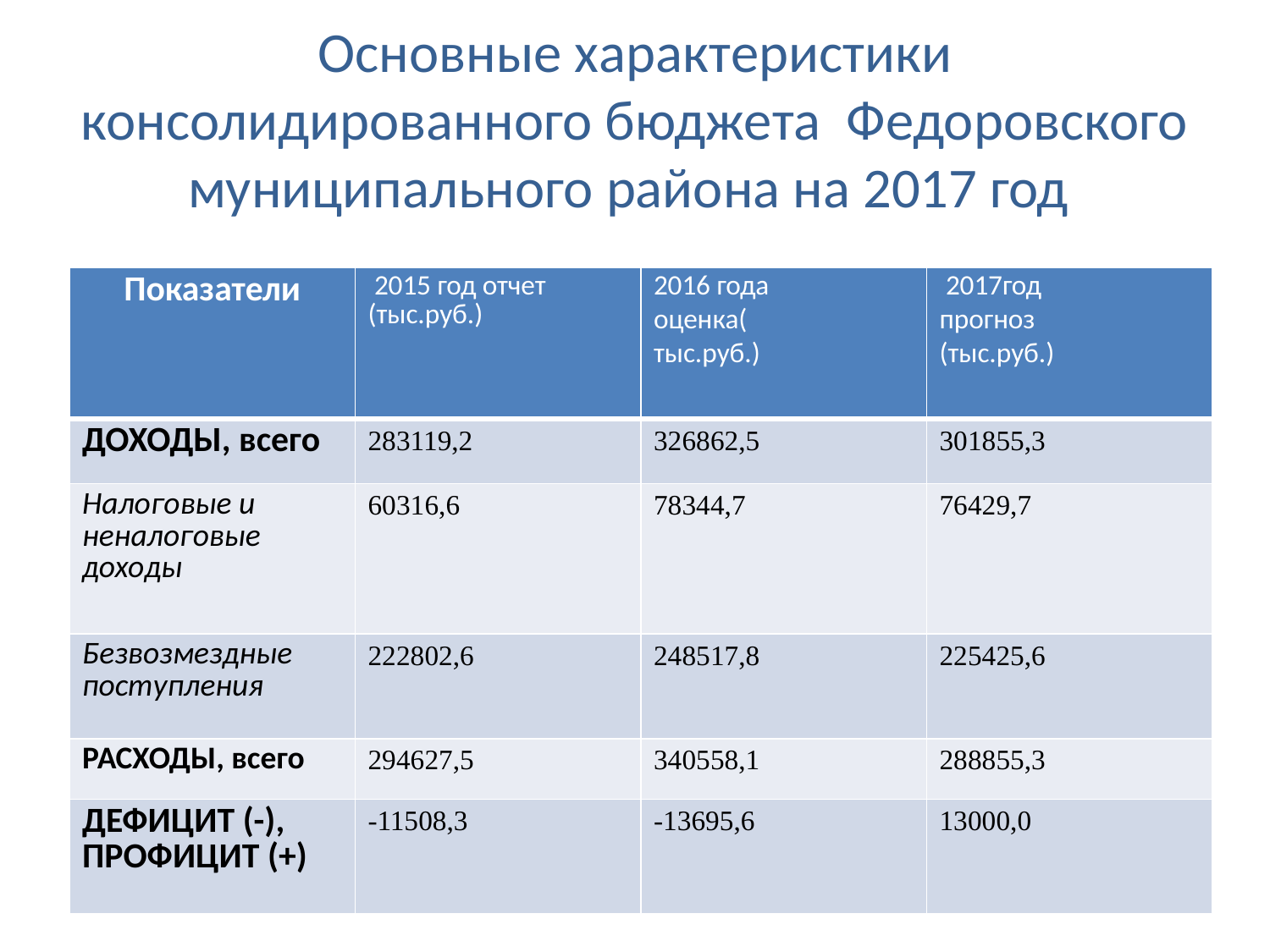

# Основные характеристики консолидированного бюджета  Федоровского муниципального района на 2017 год
| Показатели | 2015 год отчет (тыс.руб.) | 2016 года оценка( тыс.руб.) | 2017год прогноз (тыс.руб.) |
| --- | --- | --- | --- |
| ДОХОДЫ, всего | 283119,2 | 326862,5 | 301855,3 |
| Налоговые и неналоговые доходы | 60316,6 | 78344,7 | 76429,7 |
| Безвозмездные поступления | 222802,6 | 248517,8 | 225425,6 |
| РАСХОДЫ, всего | 294627,5 | 340558,1 | 288855,3 |
| ДЕФИЦИТ (-), ПРОФИЦИТ (+) | -11508,3 | -13695,6 | 13000,0 |